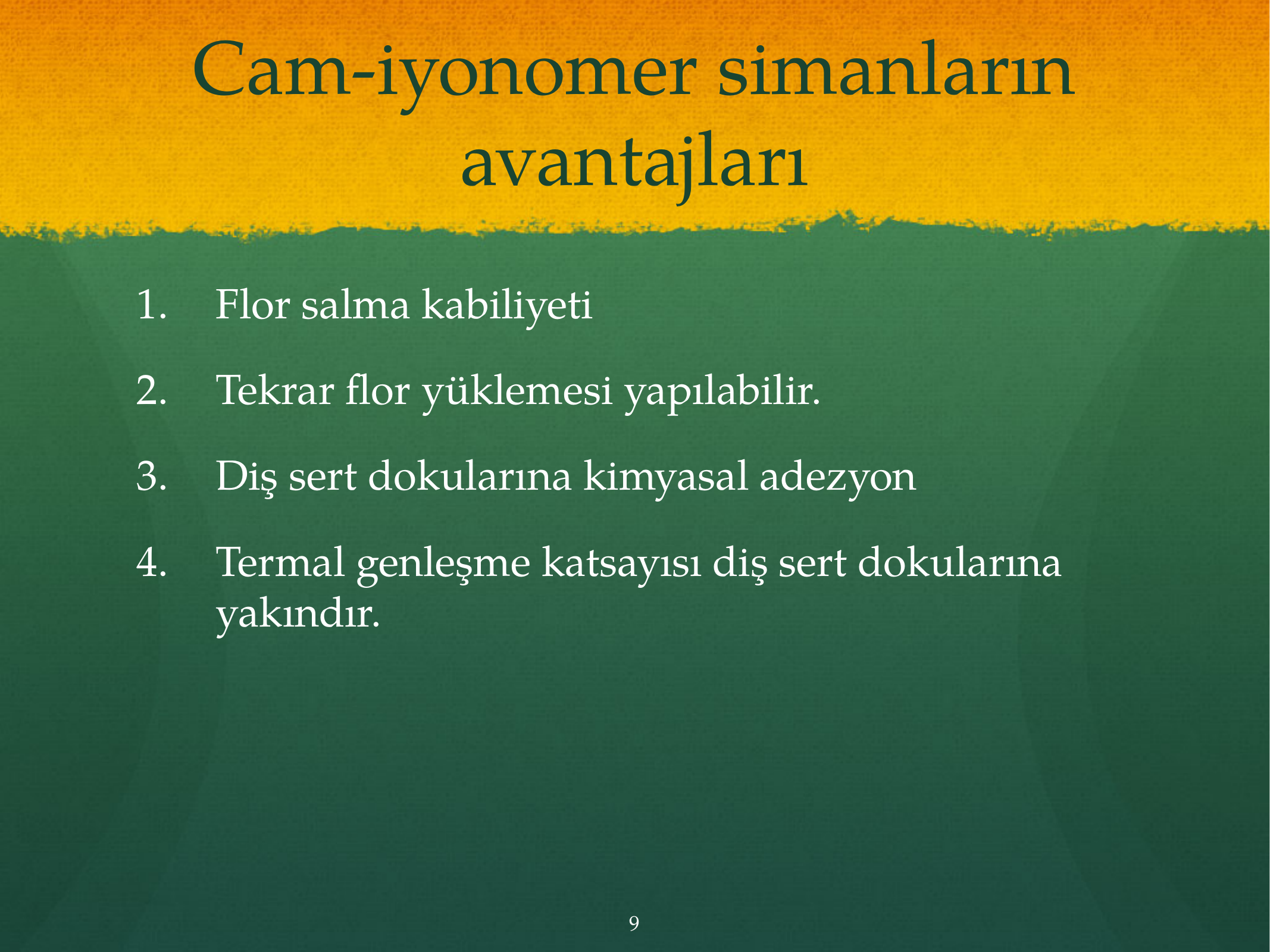

# Cam-iyonomer simanların avantajları
Flor salma kabiliyeti
Tekrar flor yüklemesi yapılabilir.
Diş sert dokularına kimyasal adezyon
Termal genleşme katsayısı diş sert dokularına yakındır.
9